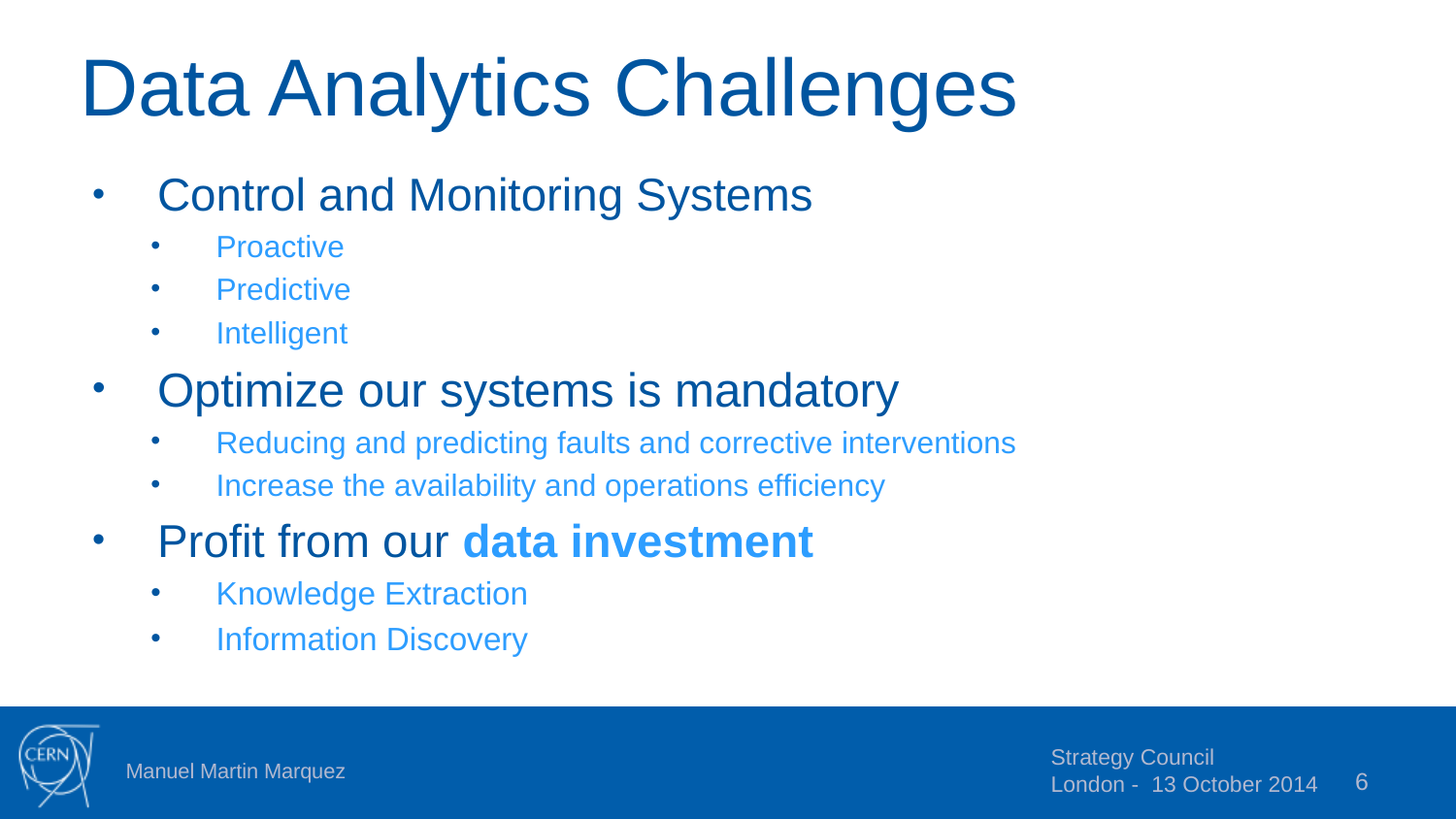

# Data Analytics Challenges
Control and Monitoring Systems
Proactive
Predictive
Intelligent
Optimize our systems is mandatory
Reducing and predicting faults and corrective interventions
Increase the availability and operations efficiency
Profit from our data investment
Knowledge Extraction
Information Discovery
Strategy Council
London -  13 October 2014
Manuel Martin Marquez
6